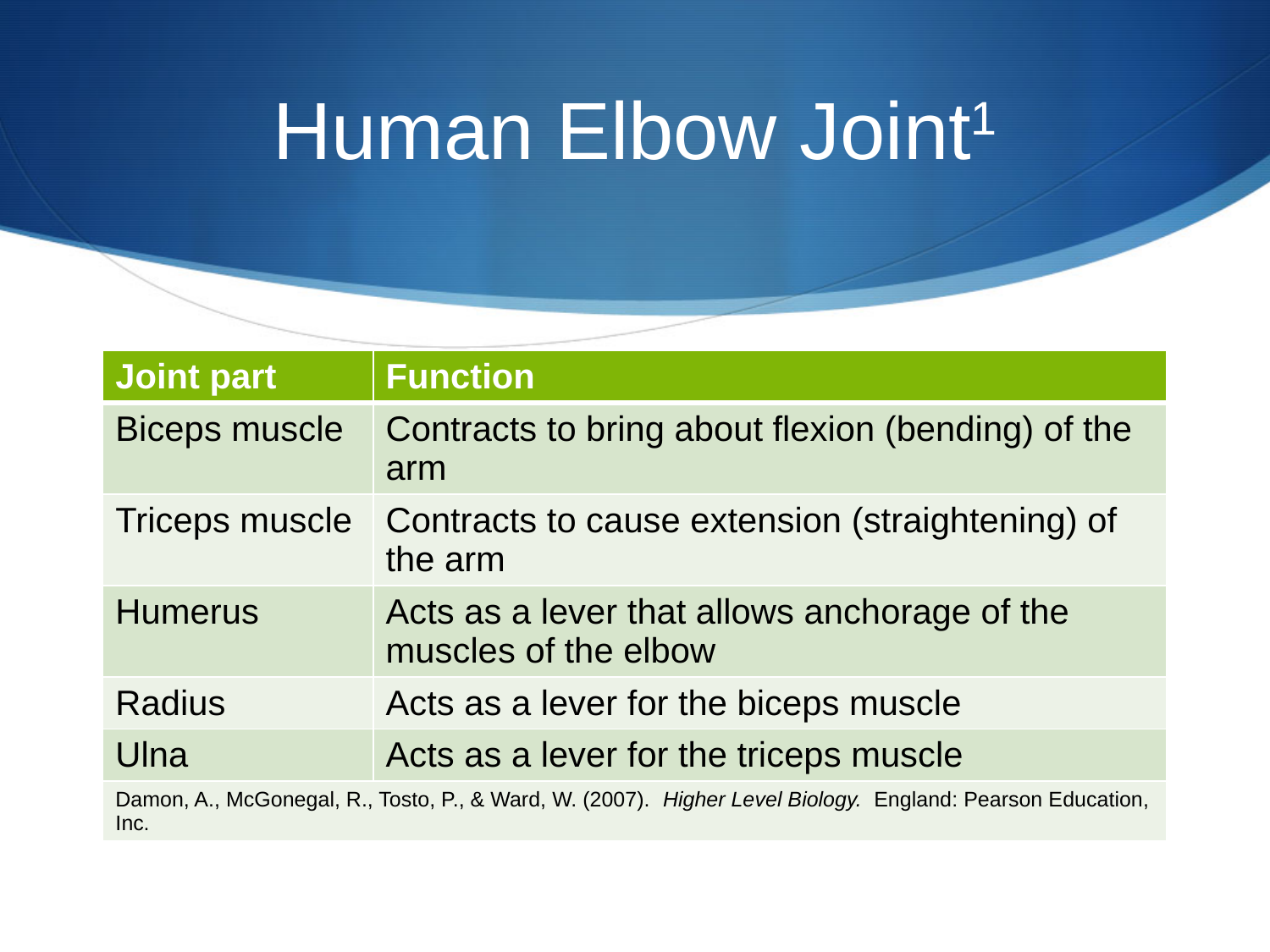

# Human Elbow Joint1
| Joint part | Function |
| --- | --- |
| Biceps muscle | Contracts to bring about flexion (bending) of the arm |
| Triceps muscle | Contracts to cause extension (straightening) of the arm |
| Humerus | Acts as a lever that allows anchorage of the muscles of the elbow |
| Radius | Acts as a lever for the biceps muscle |
| Ulna | Acts as a lever for the triceps muscle |
| Damon, A., McGonegal, R., Tosto, P., & Ward, W. (2007). Higher Level Biology. England: Pearson Education, Inc. |  |